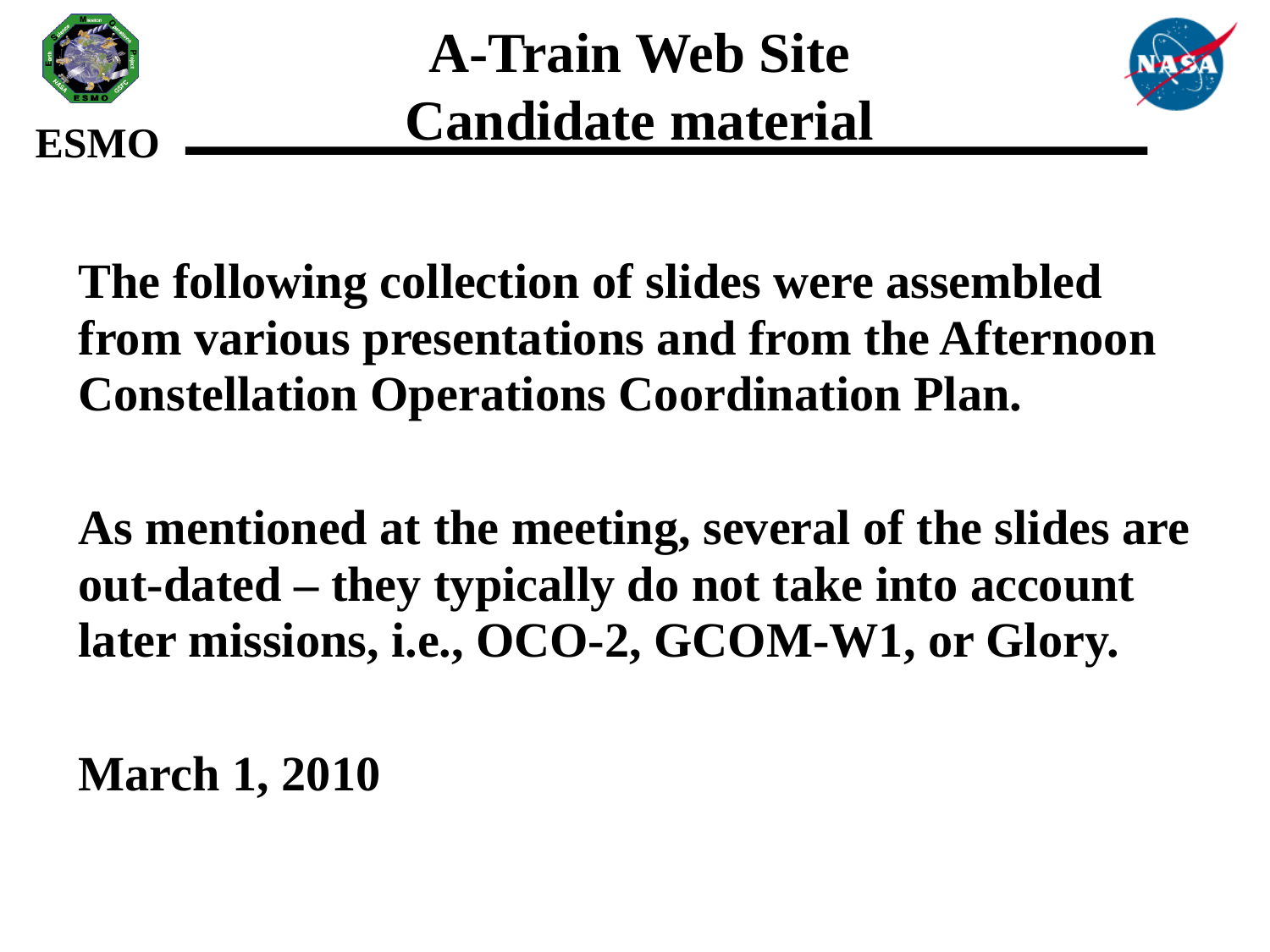

# A-Train Web Site Candidate material
The following collection of slides were assembled from various presentations and from the Afternoon Constellation Operations Coordination Plan.

As mentioned at the meeting, several of the slides are out-dated – they typically do not take into account later missions, i.e., OCO-2, GCOM-W1, or Glory.

March 1, 2010